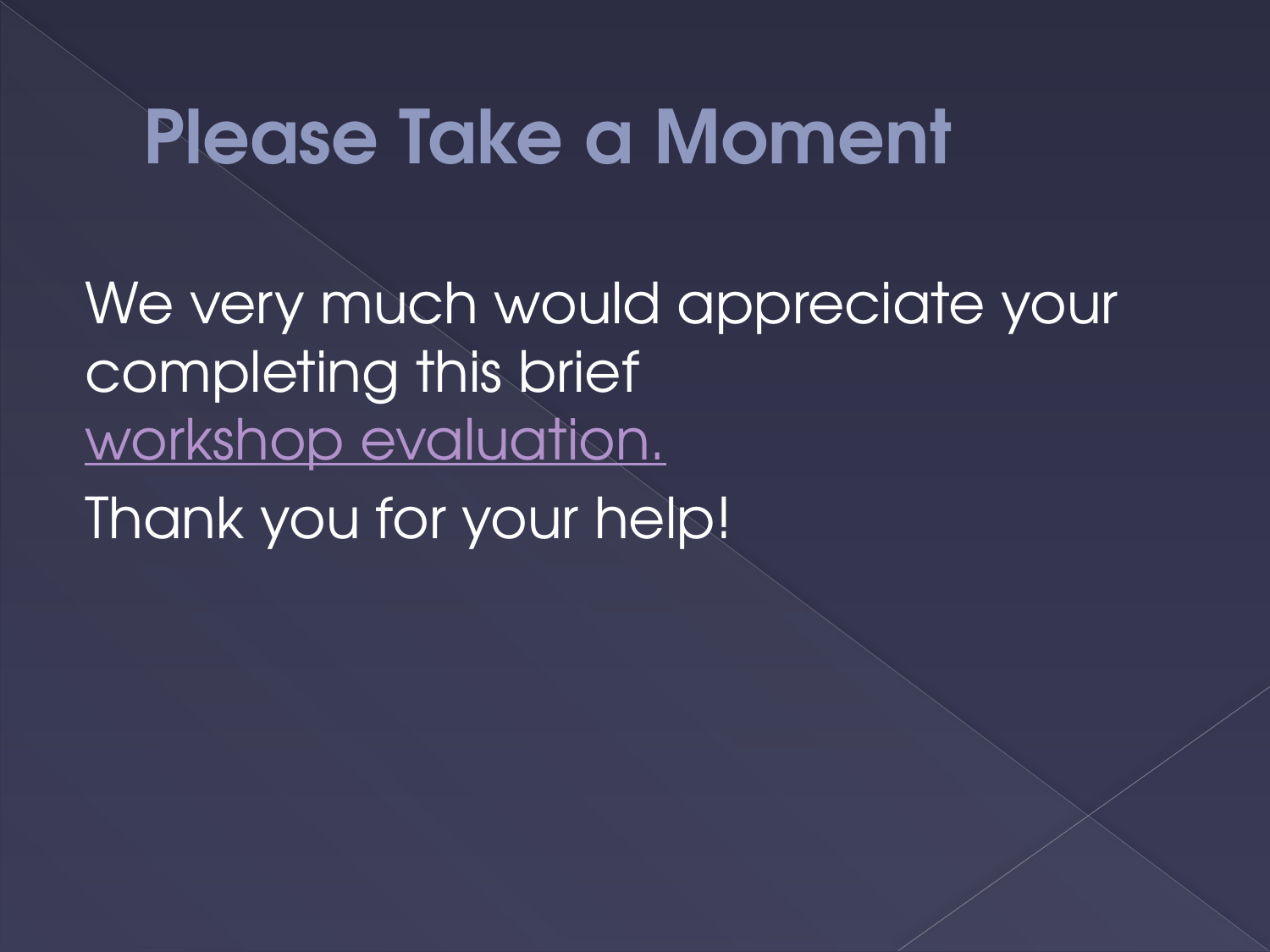

# Please Take a Moment
We very much would appreciate your completing this brief workshop evaluation.
Thank you for your help!